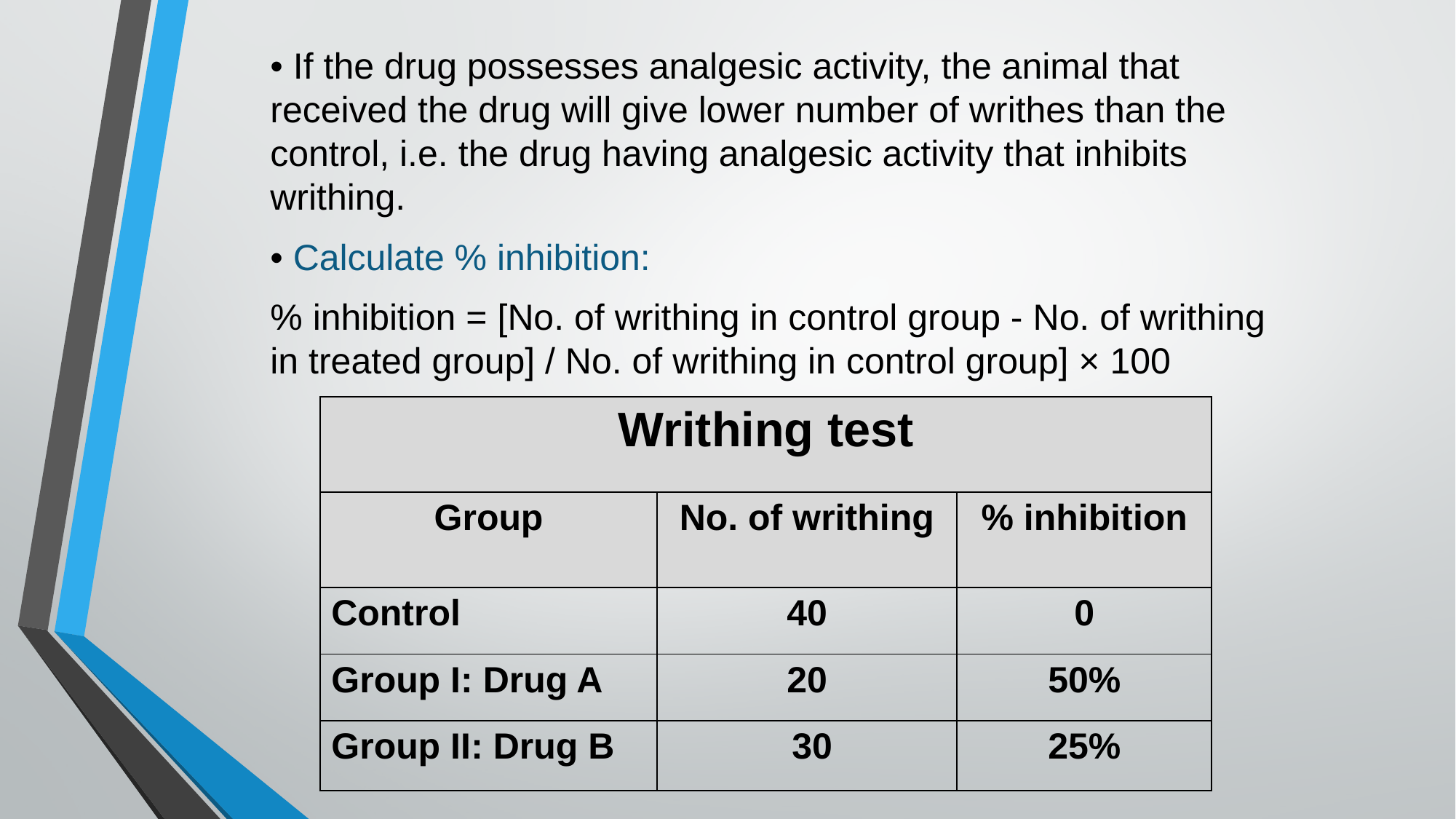

• If the drug possesses analgesic activity, the animal that received the drug will give lower number of writhes than the control, i.e. the drug having analgesic activity that inhibits writhing.
• Calculate % inhibition:
% inhibition = [No. of writhing in control group - No. of writhing in treated group] / No. of writhing in control group] × 100
| Writhing test |  |  |
| --- | --- | --- |
| Group | No. of writhing | % inhibition |
| Control | 40 | 0 |
| Group I: Drug A | 20 | 50% |
| Group II: Drug B | 30 | 25% |